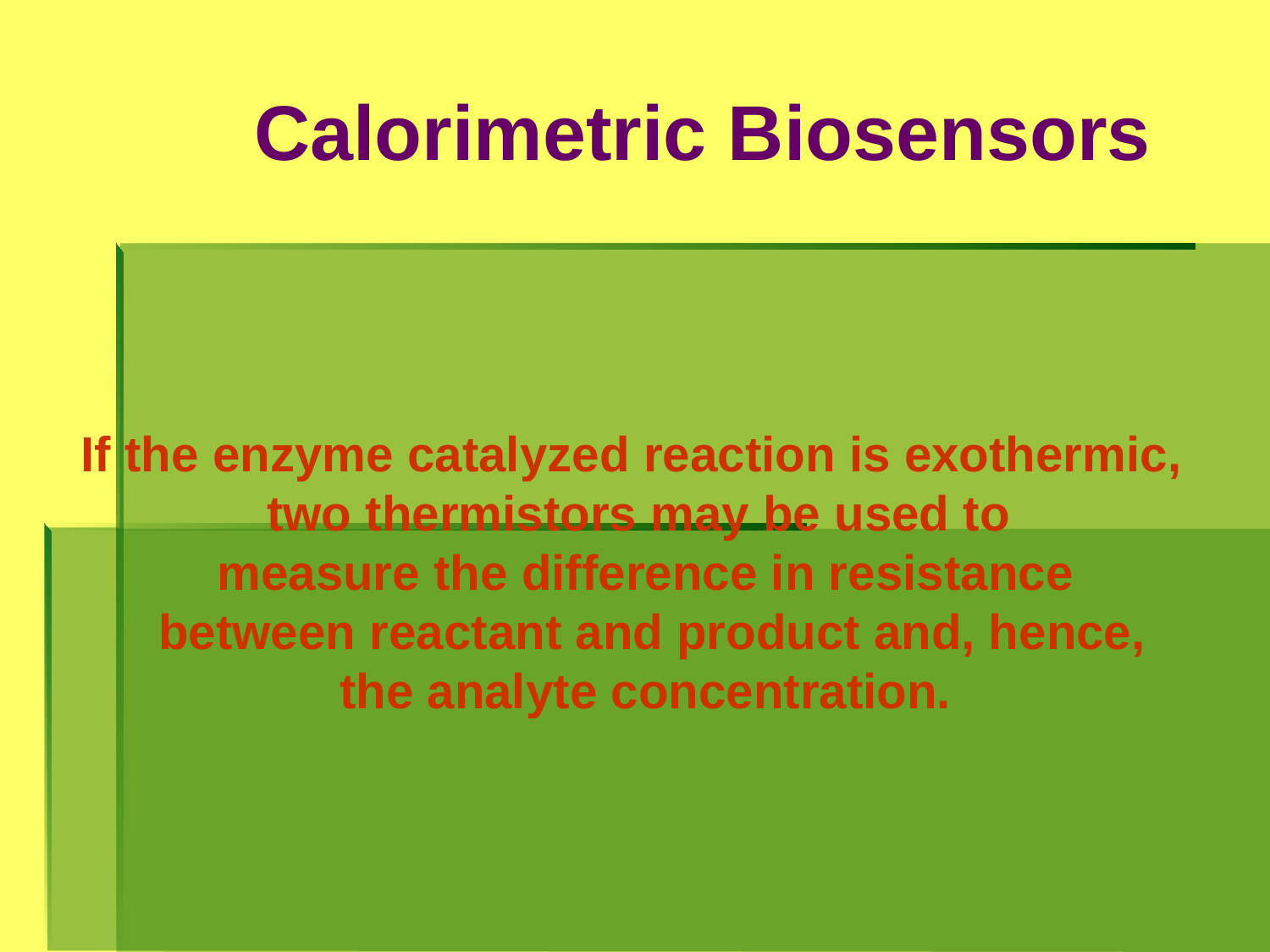

Calorimetric Biosensors
If the enzyme catalyzed reaction is exothermic,
two thermistors may be used to
measure the difference in resistance
 between reactant and product and, hence,
 the analyte concentration.